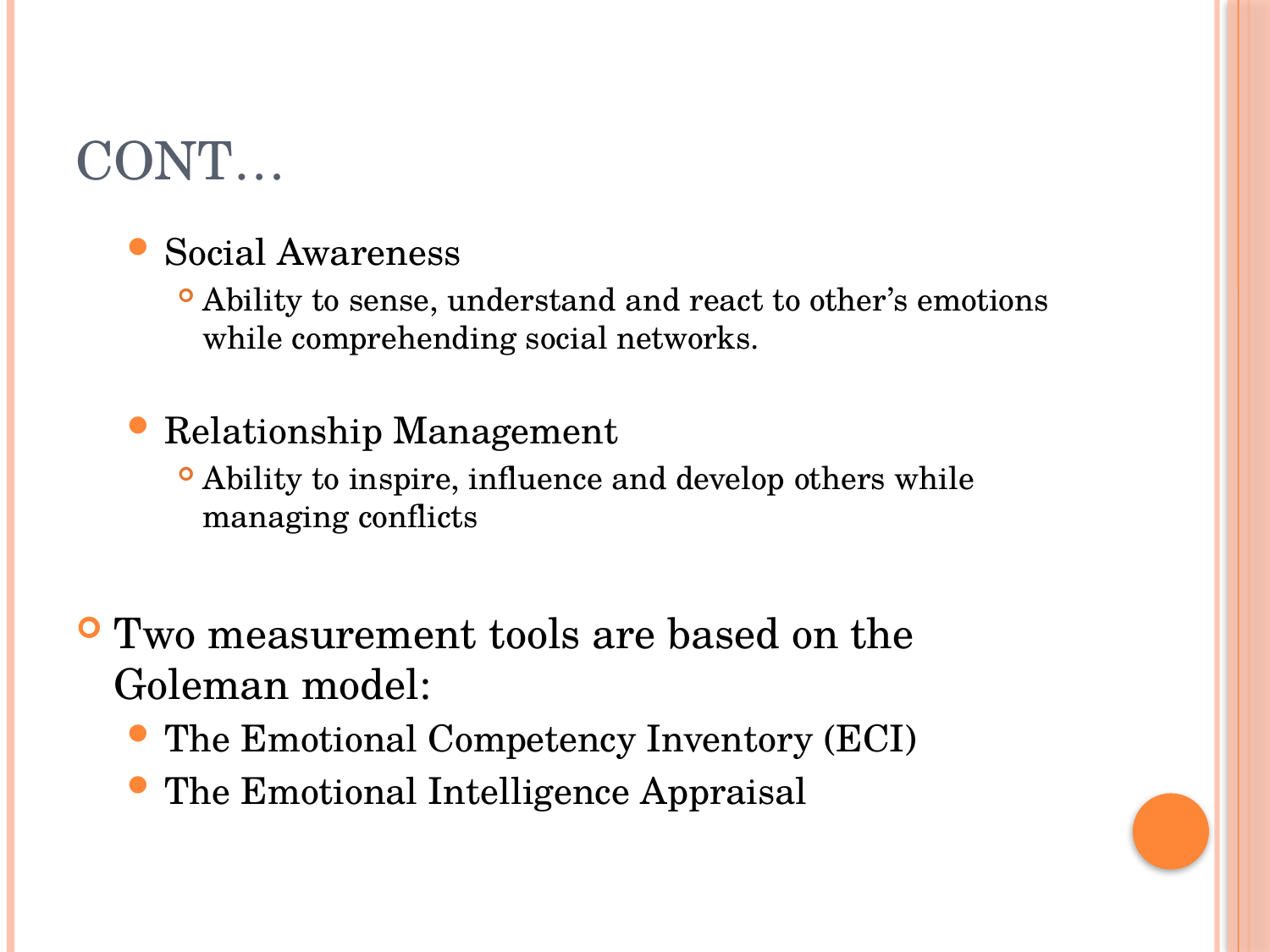

# Cont…
Social Awareness
Ability to sense, understand and react to other’s emotions while comprehending social networks.

Relationship Management
Ability to inspire, influence and develop others while managing conflicts

Two measurement tools are based on the Goleman model:
The Emotional Competency Inventory (ECI)
The Emotional Intelligence Appraisal